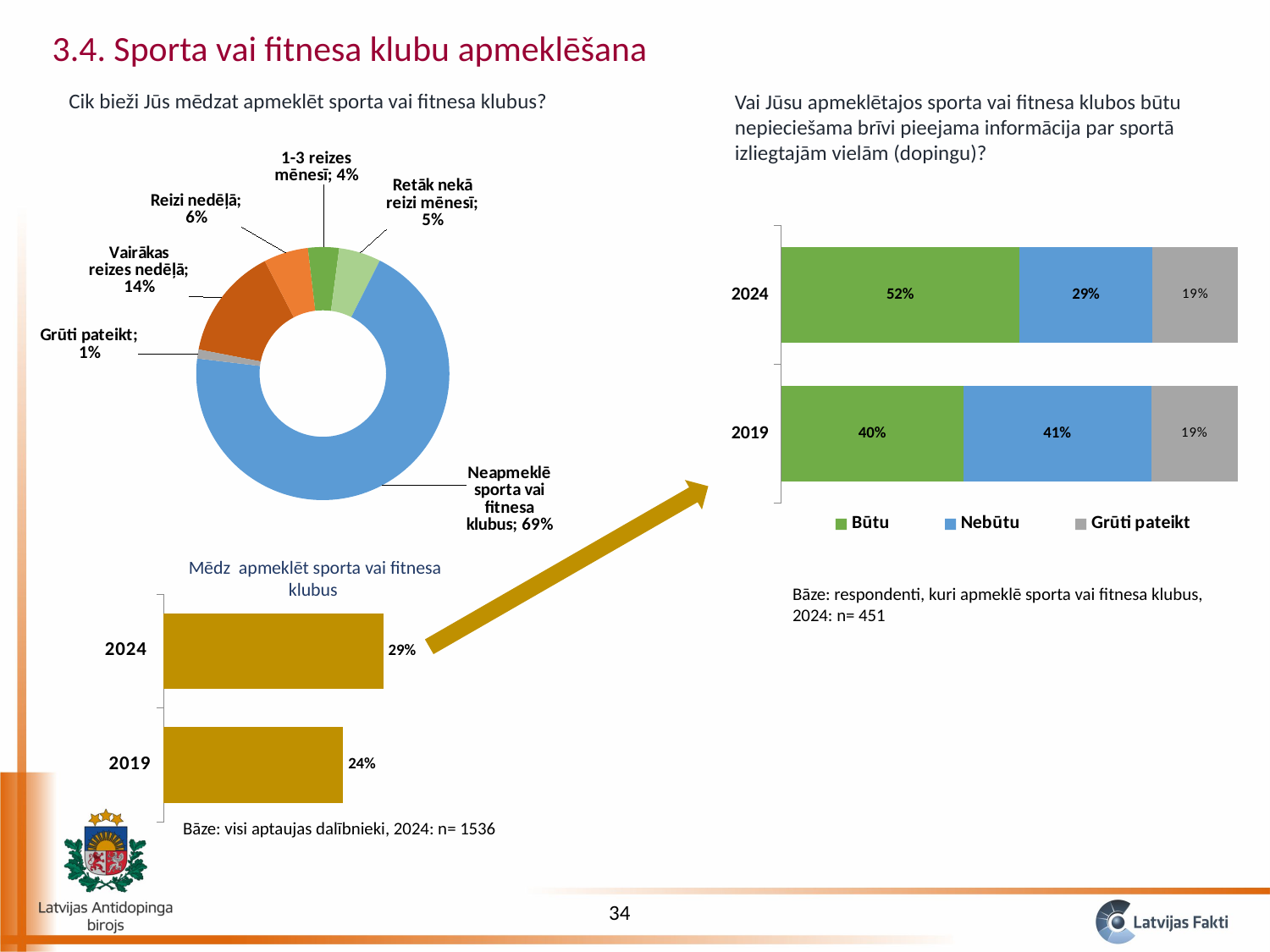

3.4. Sporta vai fitnesa klubu apmeklēšana
Cik bieži Jūs mēdzat apmeklēt sporta vai fitnesa klubus?
Vai Jūsu apmeklētajos sporta vai fitnesa klubos būtu nepieciešama brīvi pieejama informācija par sportā izliegtajām vielām (dopingu)?

### Chart

| Category | Sales |
|---|---|
| Vairākas reizes nedēļā | 0.14372950590612185 |
| Reizi nedēļā | 0.056821025219297064 |
| 1-3 reizes mēnesī | 0.03965627142421302 |
| Retāk nekā reizi mēnesī | 0.053683832443194544 |
| Neapmeklē sporta vai fitnesa klubus | 0.6946360140934157 |
| Grūti pateikt | 0.011473350913758612 |

### Chart

| Category | Būtu | Nebūtu | Grūti pateikt |
|---|---|---|---|
| 2019 | 0.4 | 0.41 | 0.19 |
| 2024 | 0.5223529578775143 | 0.2907180222511854 | 0.18692901987130014 |
Mēdz  apmeklēt sporta vai fitnesa klubus
Bāze: respondenti, kuri apmeklē sporta vai fitnesa klubus, 2024: n= 451

### Chart

| Category | Series 1 |
|---|---|
| 2019 | 0.24 |
| 2024  | 0.29389063499282647 |
Bāze: visi aptaujas dalībnieki, 2024: n= 1536
34